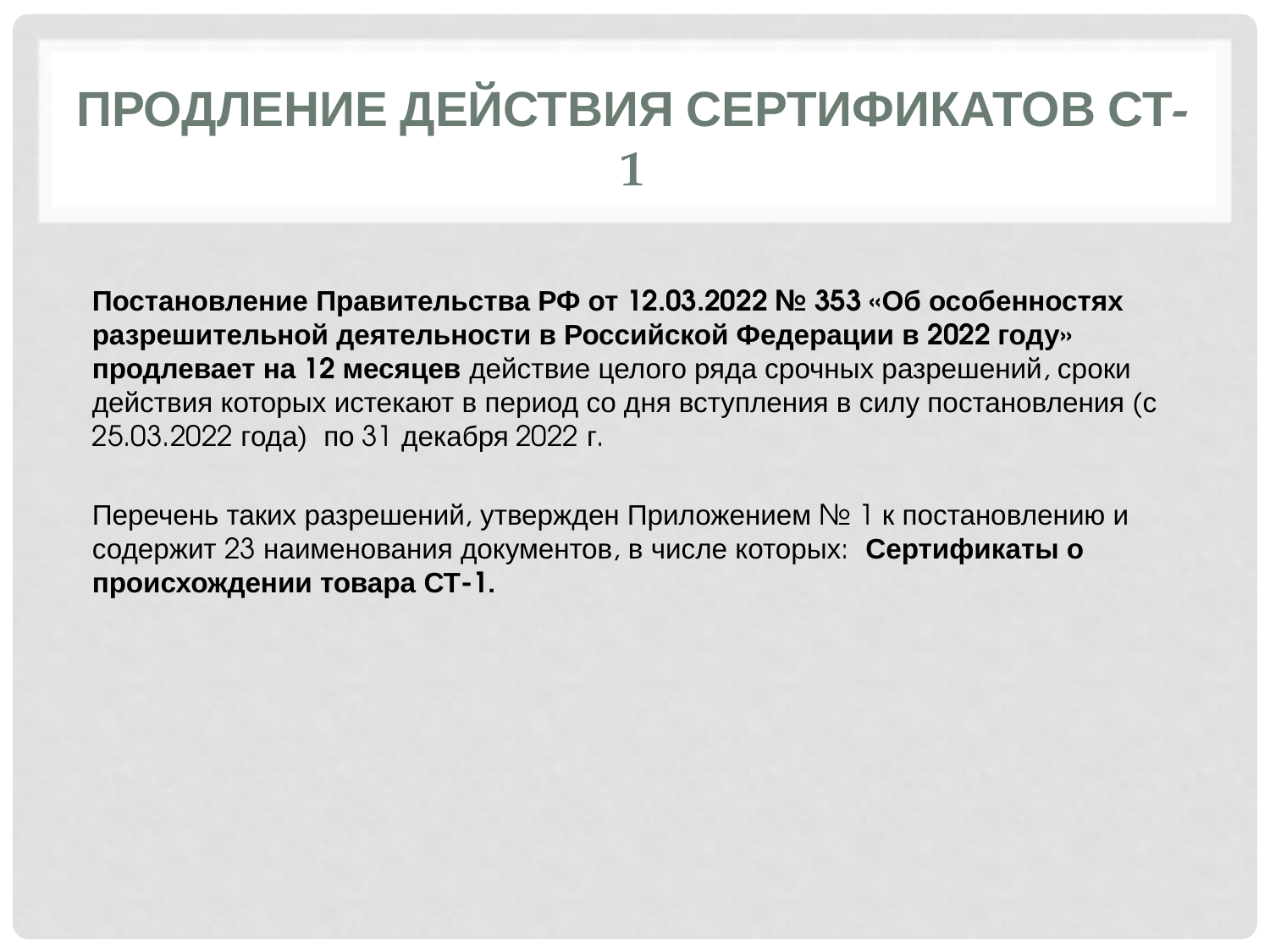

# ПРОДЛЕНИЕ действия сертификатов СТ-1

Постановление Правительства РФ от 12.03.2022 № 353 «Об особенностях разрешительной деятельности в Российской Федерации в 2022 году» продлевает на 12 месяцев действие целого ряда срочных разрешений, сроки действия которых истекают в период со дня вступления в силу постановления (с 25.03.2022 года)  по 31 декабря 2022 г.

Перечень таких разрешений, утвержден Приложением № 1 к постановлению и содержит 23 наименования документов, в числе которых:  Сертификаты о происхождении товара СТ-1.